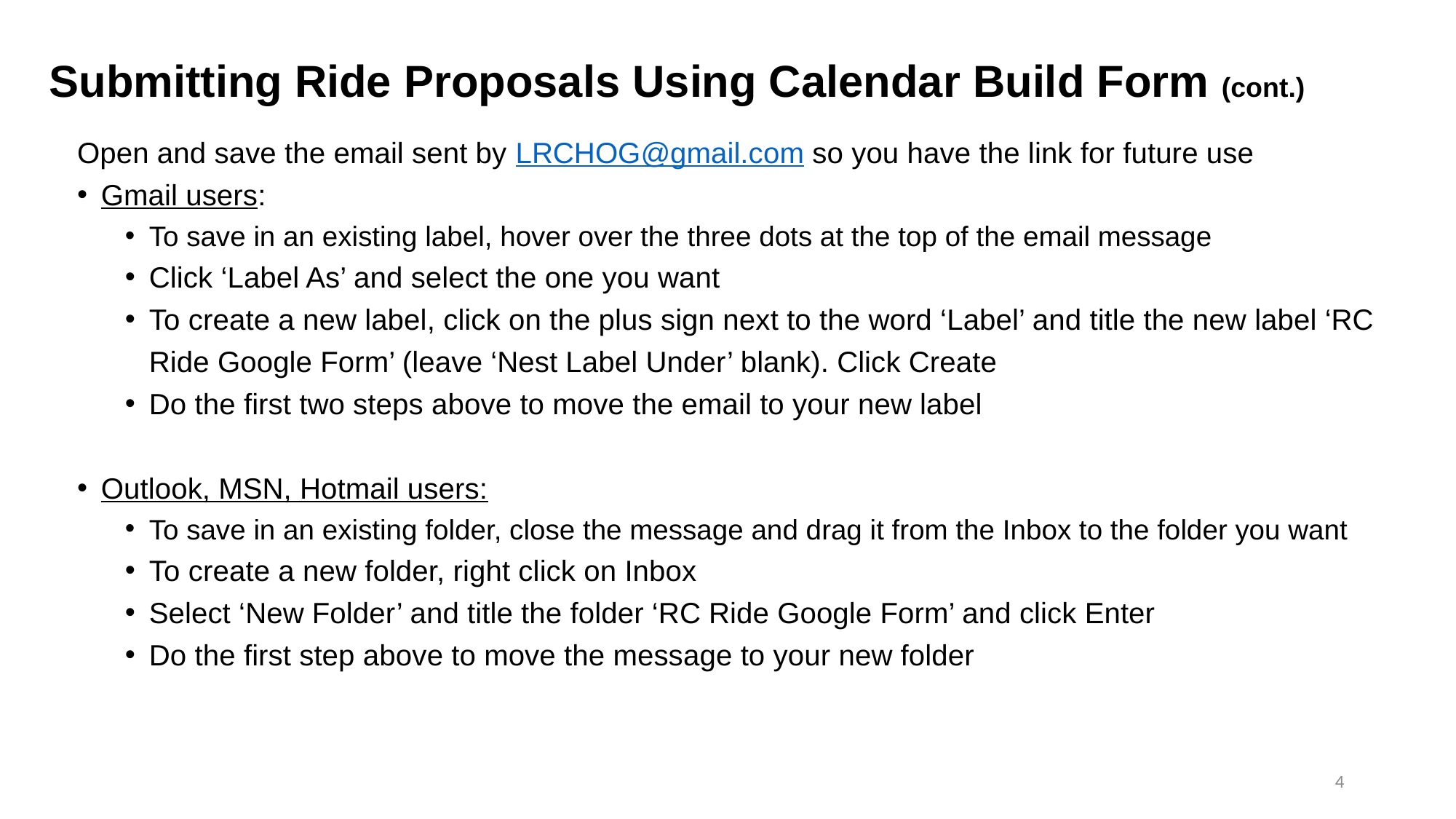

# Submitting Ride Proposals Using Calendar Build Form (cont.)
Open and save the email sent by LRCHOG@gmail.com so you have the link for future use
Gmail users:
To save in an existing label, hover over the three dots at the top of the email message
Click ‘Label As’ and select the one you want
To create a new label, click on the plus sign next to the word ‘Label’ and title the new label ‘RC Ride Google Form’ (leave ‘Nest Label Under’ blank). Click Create
Do the first two steps above to move the email to your new label

Outlook, MSN, Hotmail users:
To save in an existing folder, close the message and drag it from the Inbox to the folder you want
To create a new folder, right click on Inbox
Select ‘New Folder’ and title the folder ‘RC Ride Google Form’ and click Enter
Do the first step above to move the message to your new folder

4